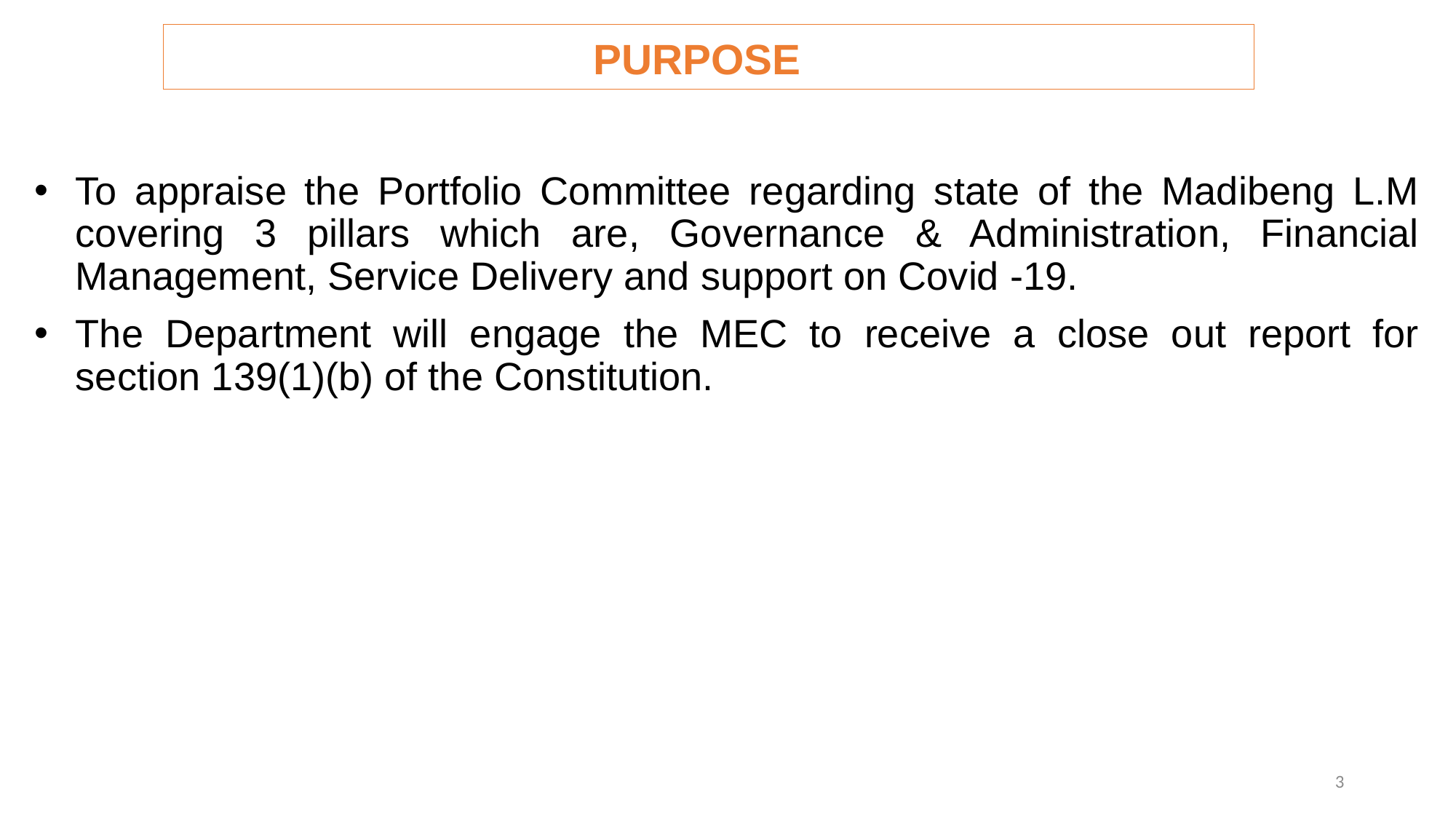

# PURPOSE

To appraise the Portfolio Committee regarding state of the Madibeng L.M covering 3 pillars which are, Governance & Administration, Financial Management, Service Delivery and support on Covid -19.
The Department will engage the MEC to receive a close out report for section 139(1)(b) of the Constitution.

3